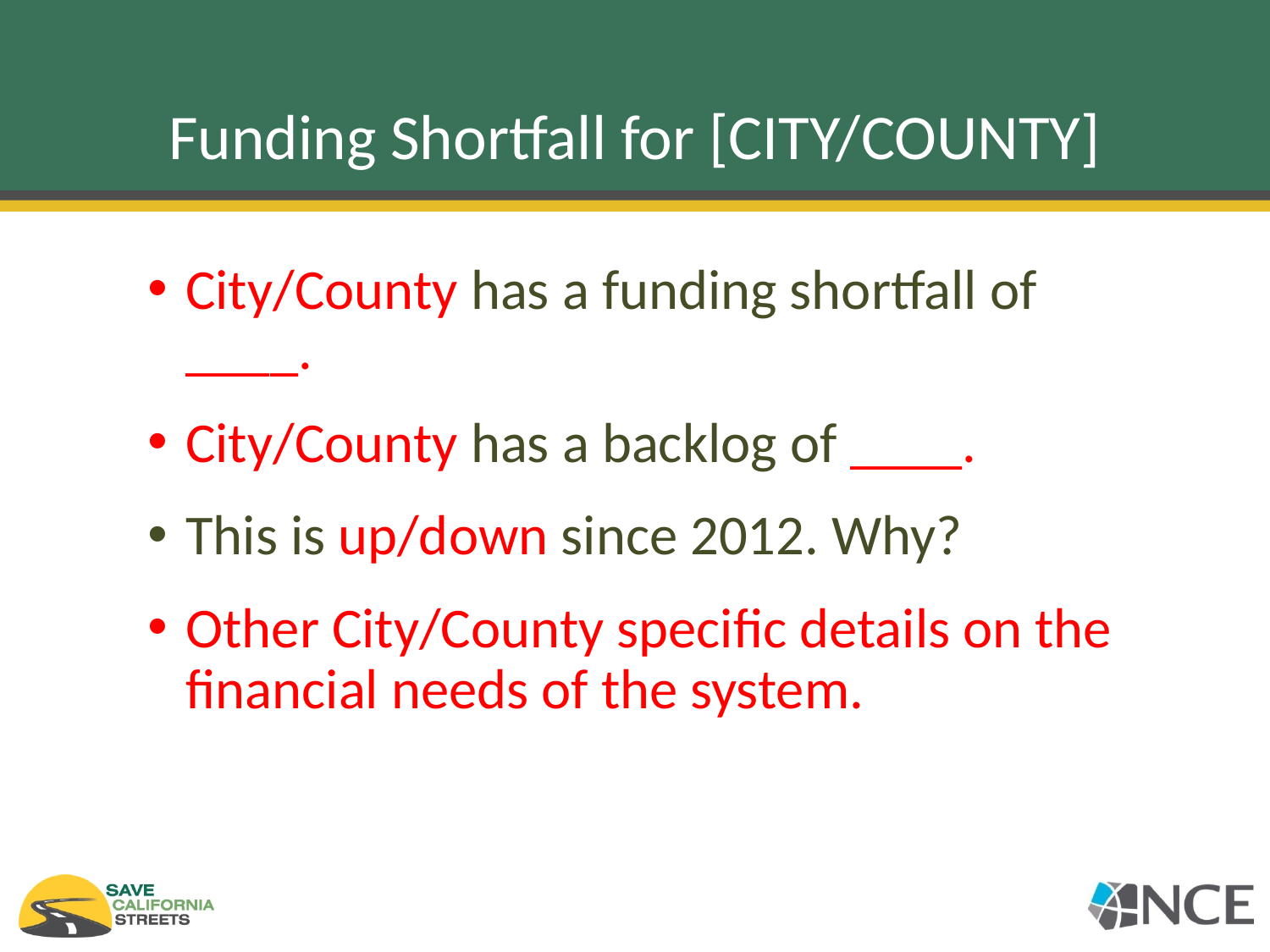

# Funding Shortfall for [CITY/COUNTY]
City/County has a funding shortfall of ____.
City/County has a backlog of ____.
This is up/down since 2012. Why?
Other City/County specific details on the financial needs of the system.